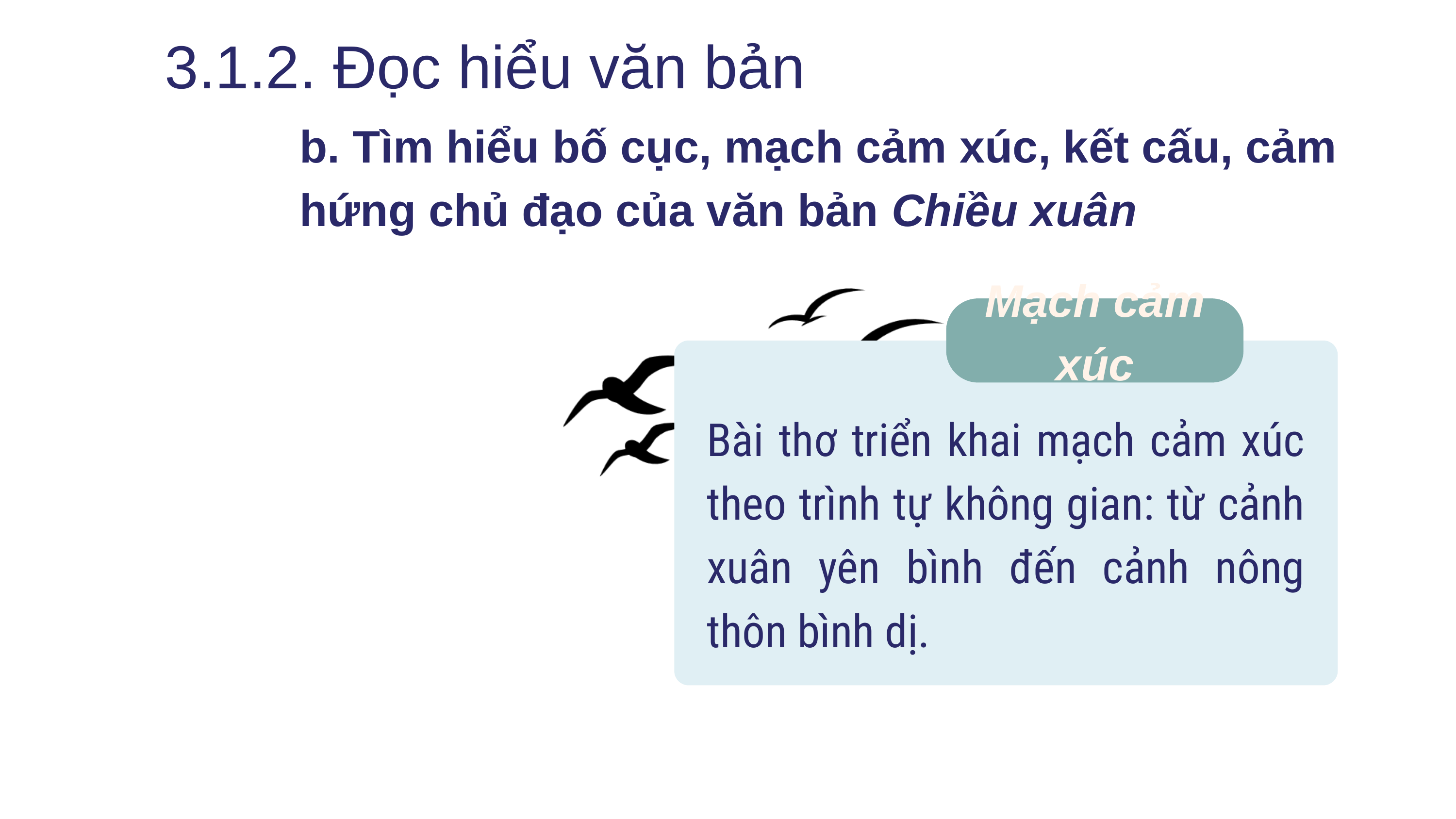

3.1.2. Đọc hiểu văn bản
b. Tìm hiểu bố cục, mạch cảm xúc, kết cấu, cảm hứng chủ đạo của văn bản Chiều xuân

Mạch cảm xúc

Bài thơ triển khai mạch cảm xúc theo trình tự không gian: từ cảnh xuân yên bình đến cảnh nông thôn bình dị.